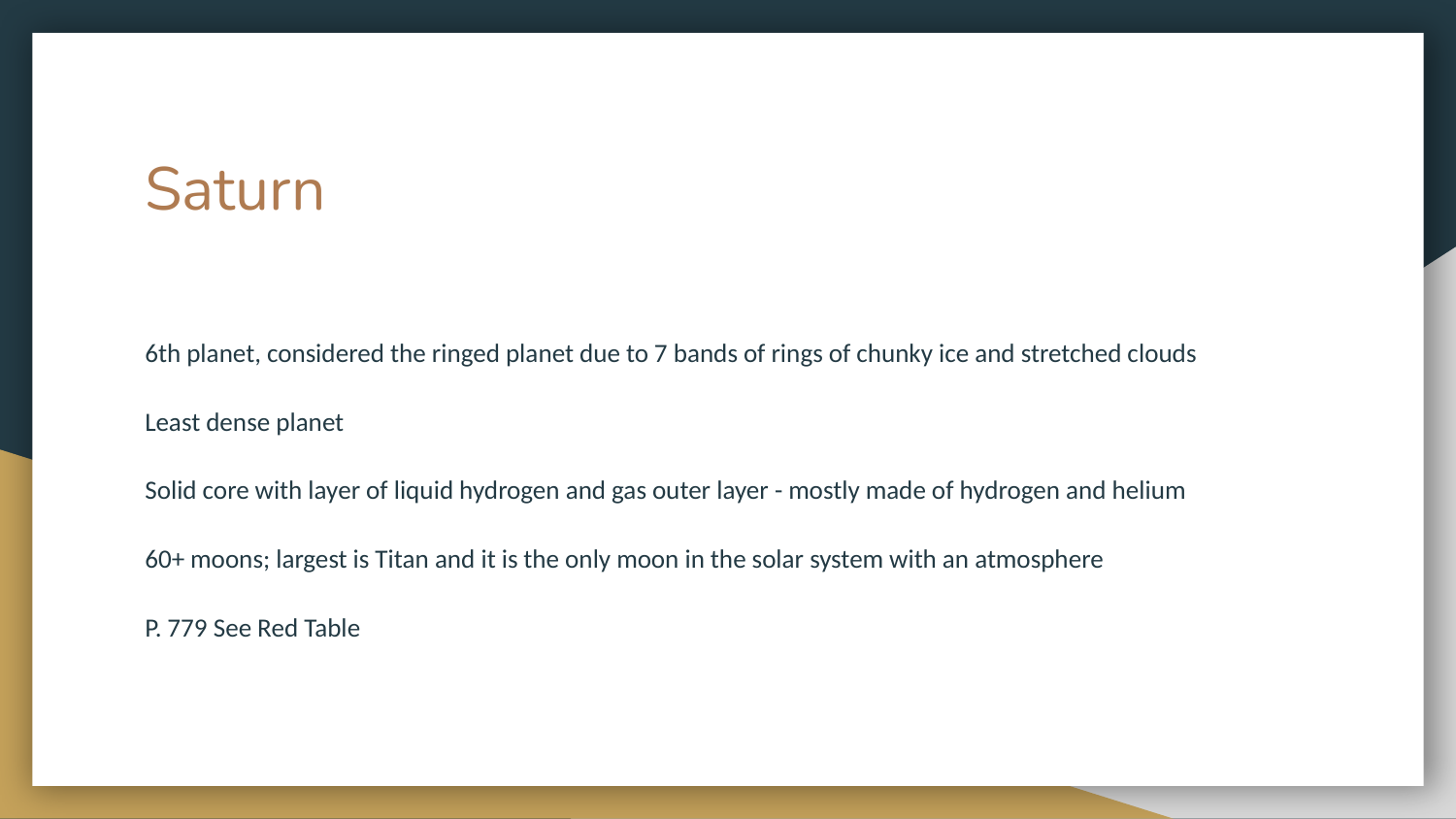

# Saturn
6th planet, considered the ringed planet due to 7 bands of rings of chunky ice and stretched clouds
Least dense planet
Solid core with layer of liquid hydrogen and gas outer layer - mostly made of hydrogen and helium
60+ moons; largest is Titan and it is the only moon in the solar system with an atmosphere
P. 779 See Red Table